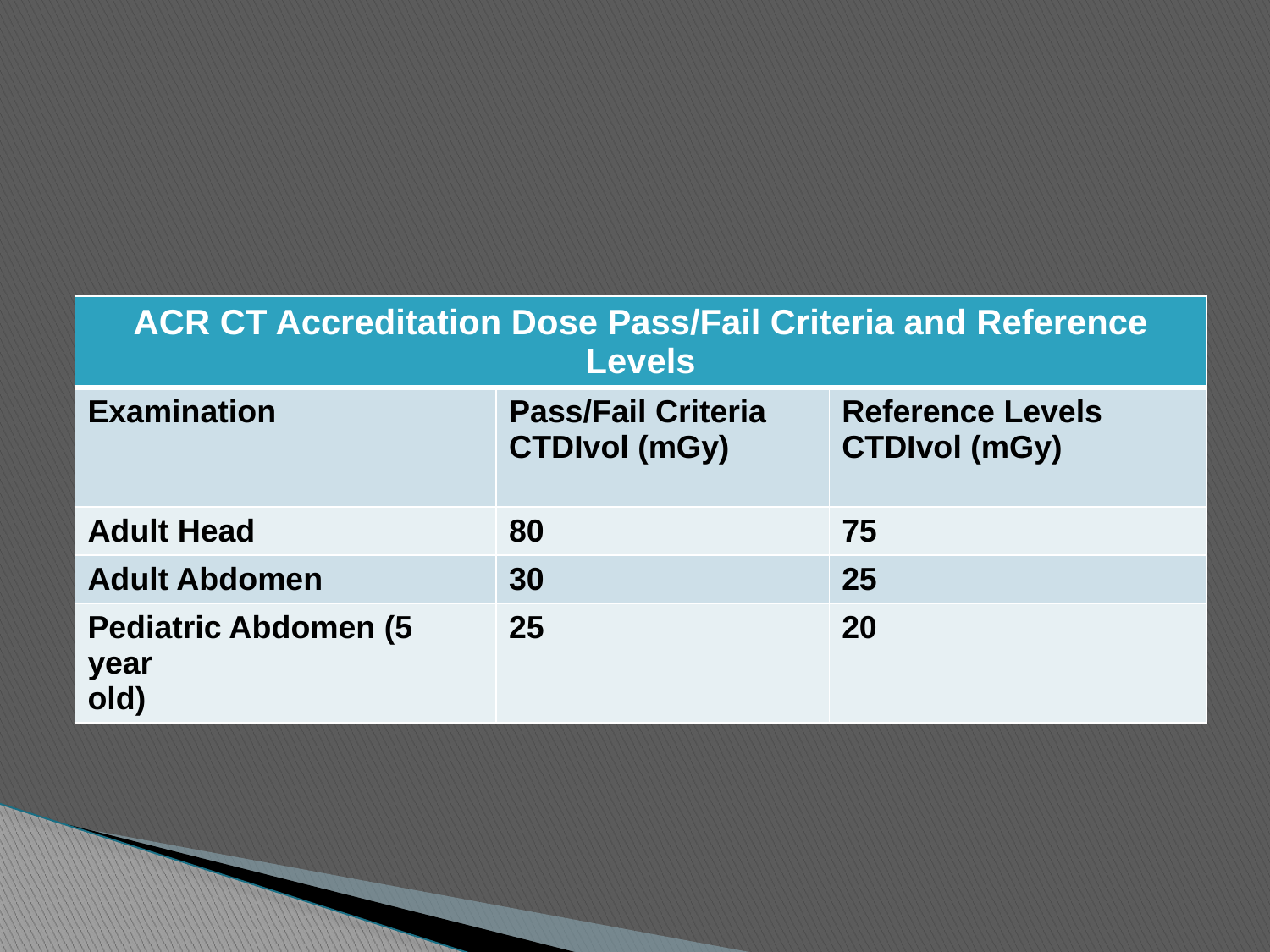

#
| ACR CT Accreditation Dose Pass/Fail Criteria and Reference Levels |  |  |
| --- | --- | --- |
| Examination | Pass/Fail Criteria CTDIvol (mGy) | Reference Levels CTDIvol (mGy) |
| Adult Head | 80 | 75 |
| Adult Abdomen | 30 | 25 |
| Pediatric Abdomen (5 year old) | 25 | 20 |